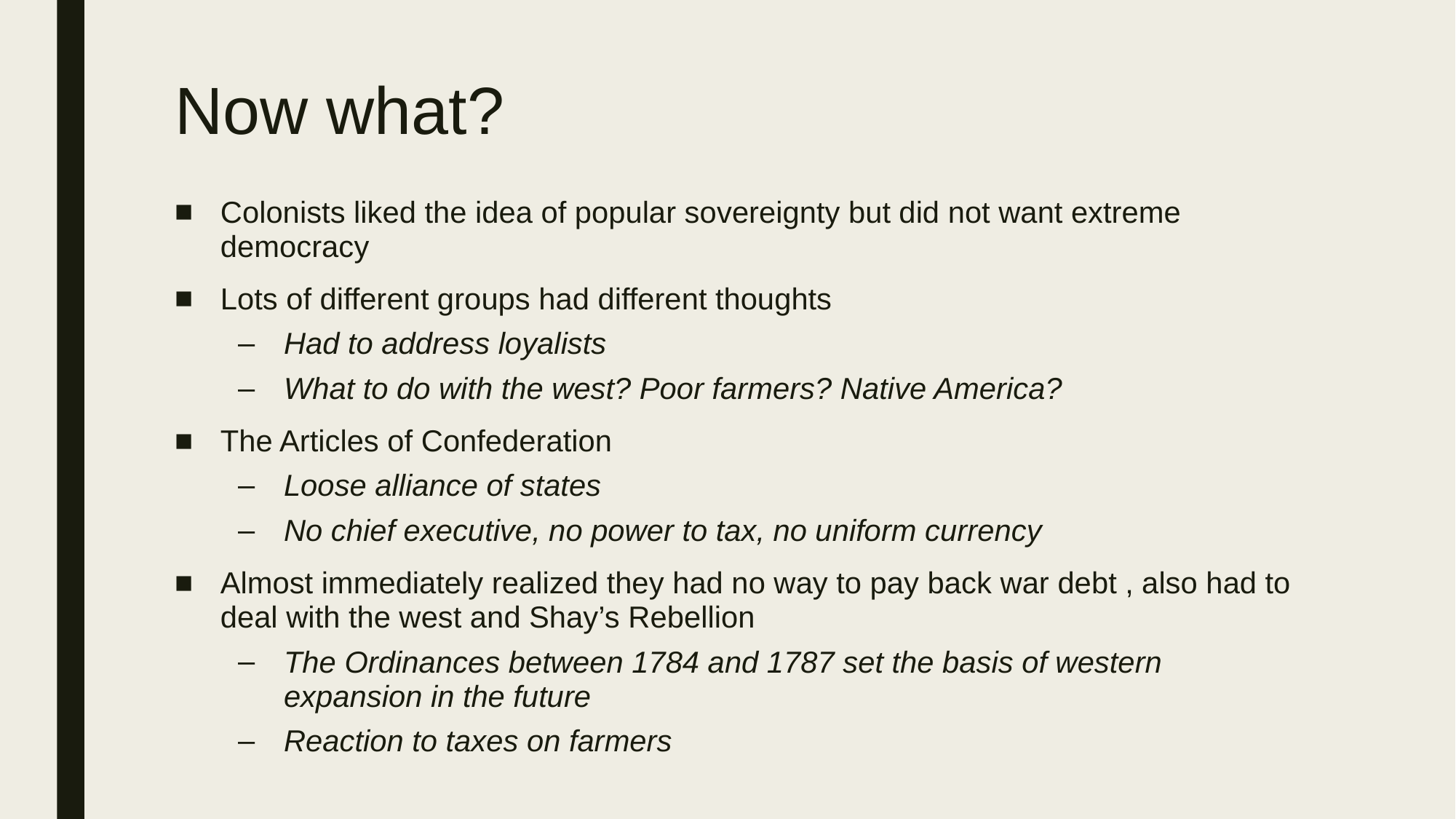

# Now what?
Colonists liked the idea of popular sovereignty but did not want extreme democracy
Lots of different groups had different thoughts
Had to address loyalists
What to do with the west? Poor farmers? Native America?
The Articles of Confederation
Loose alliance of states
No chief executive, no power to tax, no uniform currency
Almost immediately realized they had no way to pay back war debt , also had to deal with the west and Shay’s Rebellion
The Ordinances between 1784 and 1787 set the basis of western expansion in the future
Reaction to taxes on farmers